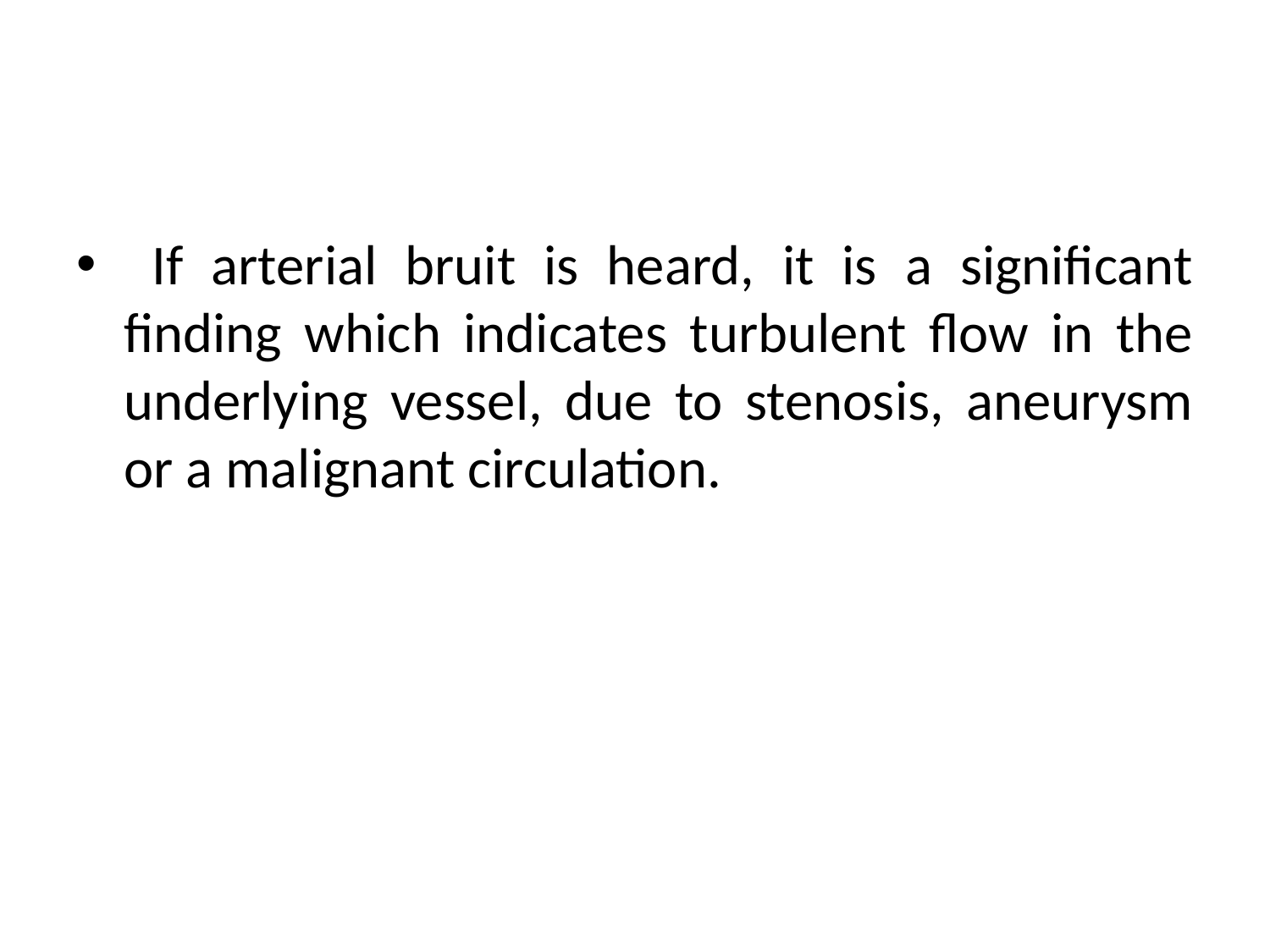

#
 If arterial bruit is heard, it is a significant finding which indicates turbulent flow in the underlying vessel, due to stenosis, aneurysm or a malignant circulation.